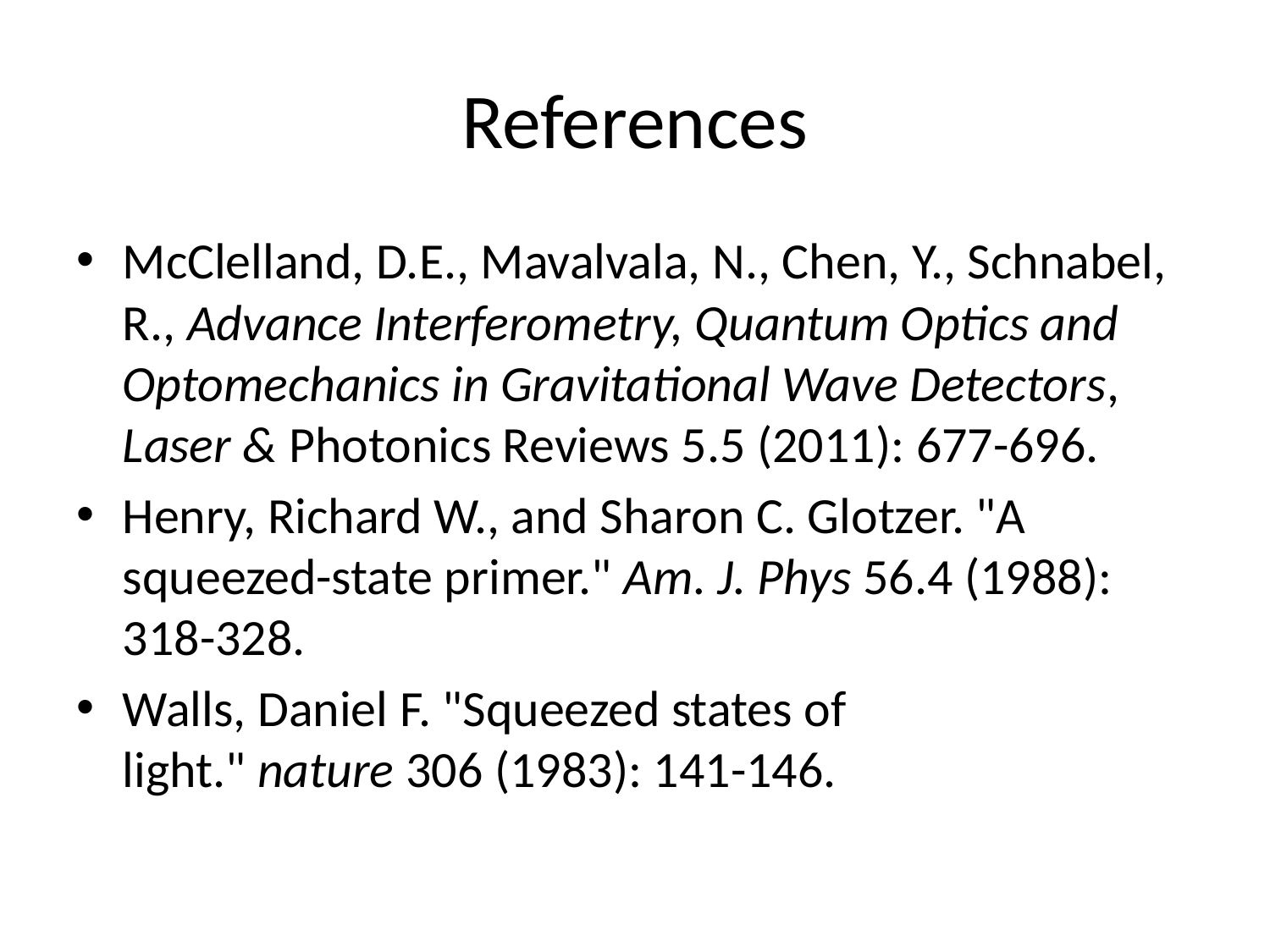

# References
McClelland, D.E., Mavalvala, N., Chen, Y., Schnabel, R., Advance Interferometry, Quantum Optics and Optomechanics in Gravitational Wave Detectors, Laser & Photonics Reviews 5.5 (2011): 677-696.
Henry, Richard W., and Sharon C. Glotzer. "A squeezed-state primer." Am. J. Phys 56.4 (1988): 318-328.
Walls, Daniel F. "Squeezed states of light." nature 306 (1983): 141-146.